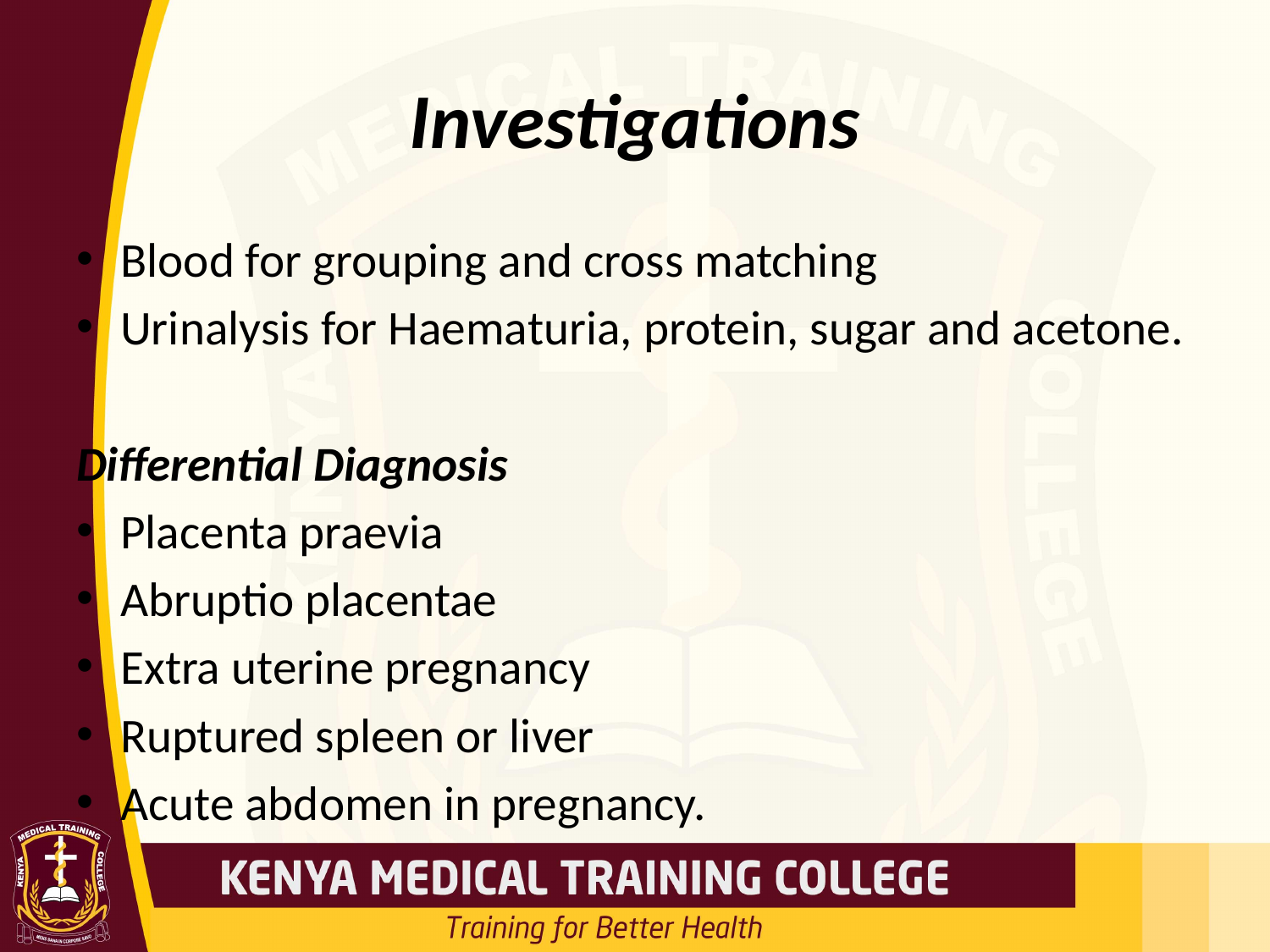

# Investigations
Blood for grouping and cross matching
Urinalysis for Haematuria, protein, sugar and acetone.

Differential Diagnosis
Placenta praevia
Abruptio placentae
Extra uterine pregnancy
Ruptured spleen or liver
Acute abdomen in pregnancy.